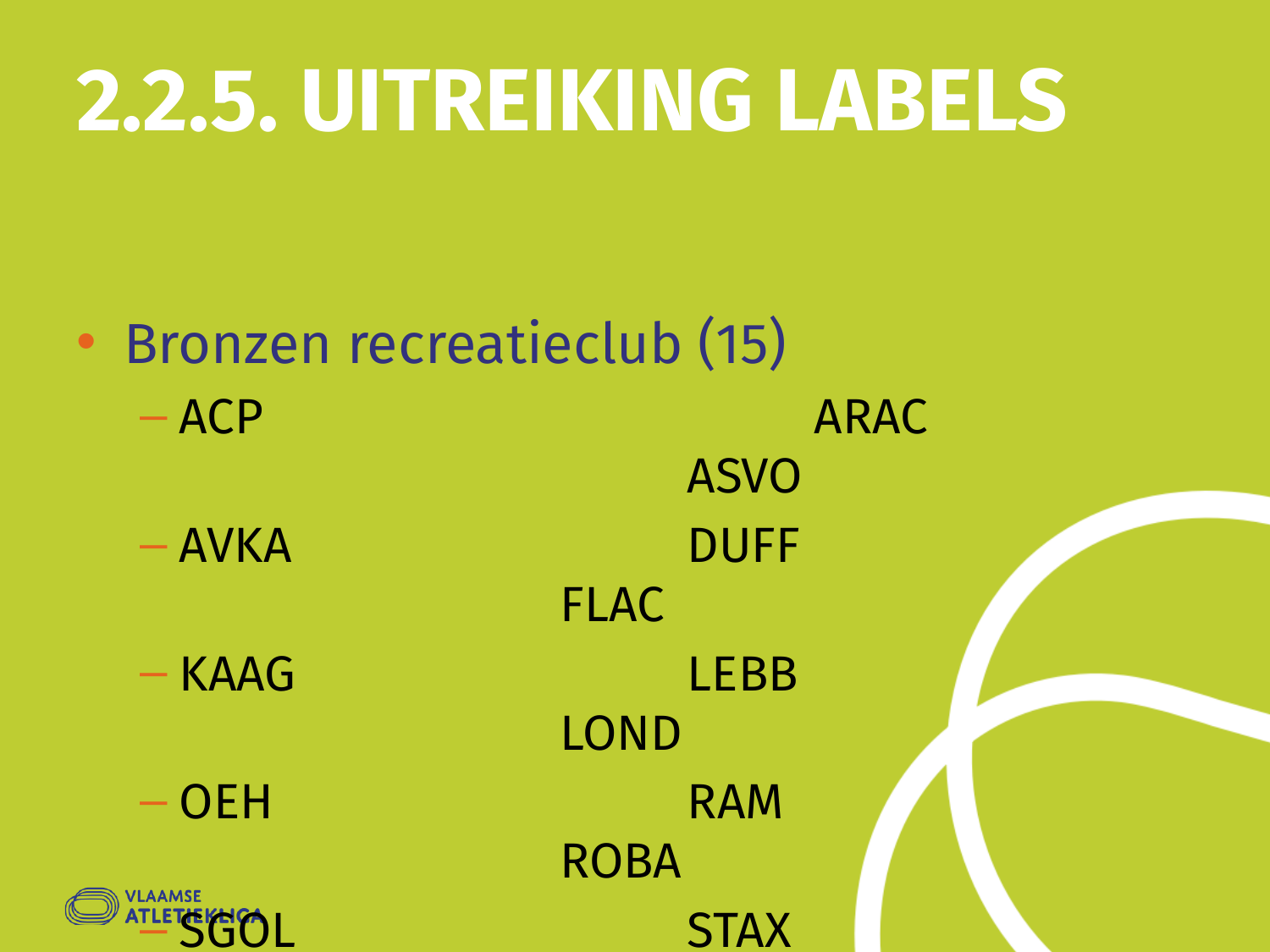

# 2.2.5. Uitreiking labels
Bronzen recreatieclub (15)
ACP					ARAC					ASVO
AVKA				DUFF					FLAC
KAAG				LEBB					LOND
OEH				RAM					ROBA
SGOL				STAX					ZA